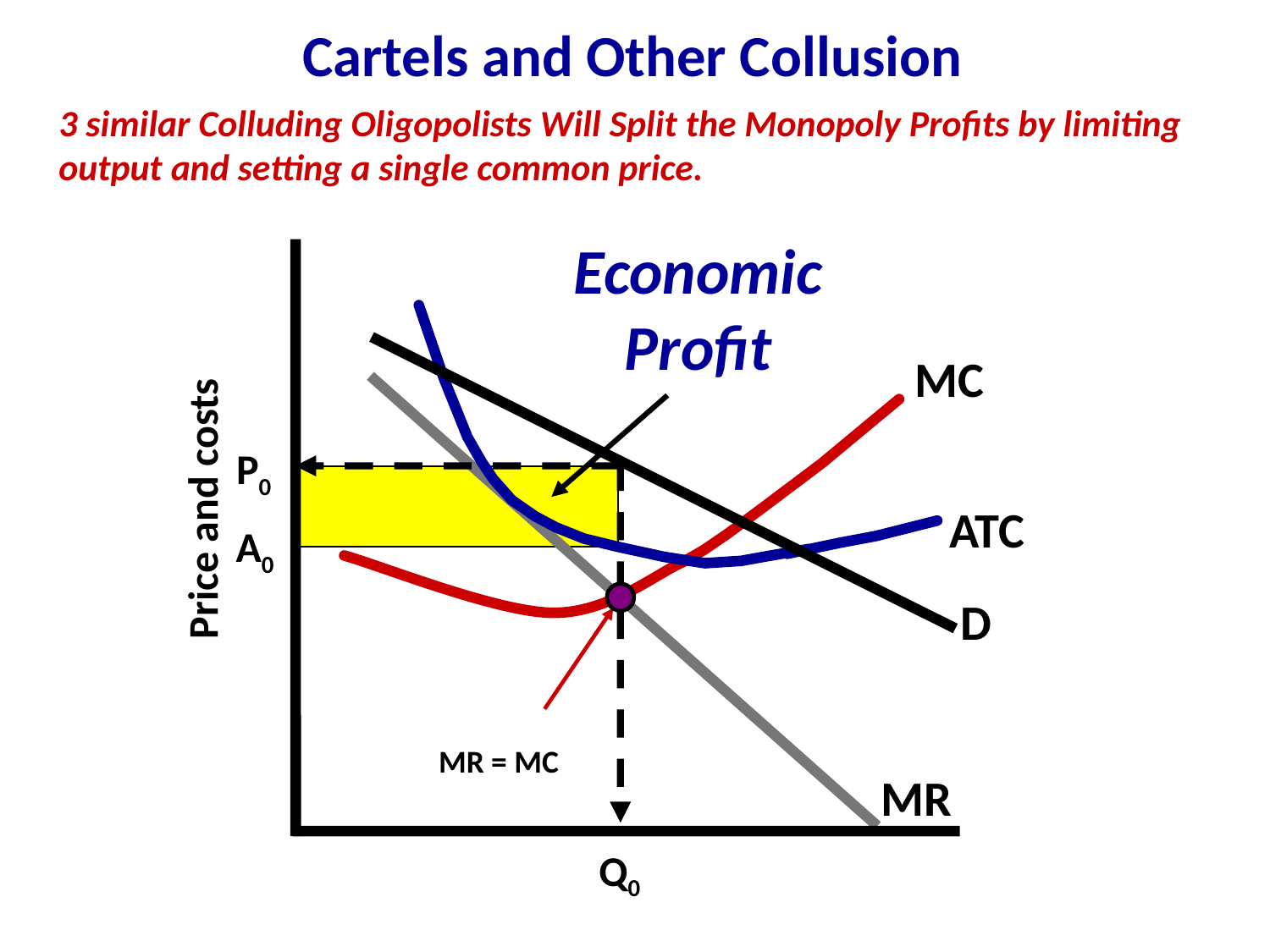

Cartels and Other Collusion
3 similar Colluding Oligopolists Will Split the Monopoly Profits by limiting output and setting a single common price.
Economic
Profit

MC

P0

Price and costs
ATC
A0

D

MR = MC
MR
Q0